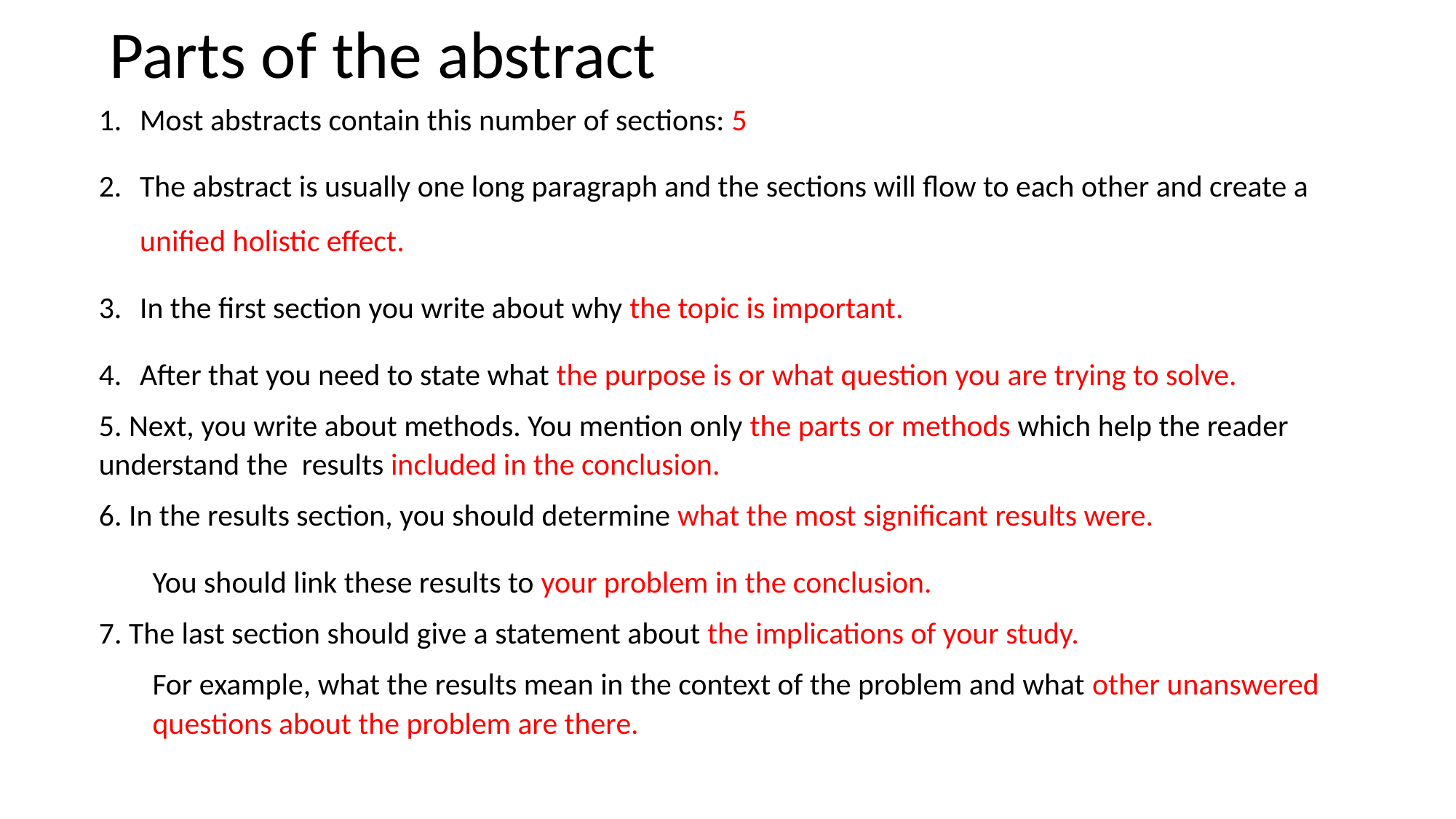

# Parts of the abstract
Most abstracts contain this number of sections: 5
The abstract is usually one long paragraph and the sections will flow to each other and create a unified holistic effect.
In the first section you write about why the topic is important.
After that you need to state what the purpose is or what question you are trying to solve.
5. Next, you write about methods. You mention only the parts or methods which help the reader understand the  results included in the conclusion.
6. In the results section, you should determine what the most significant results were.
You should link these results to your problem in the conclusion.
7. The last section should give a statement about the implications of your study.
For example, what the results mean in the context of the problem and what other unanswered questions about the problem are there.